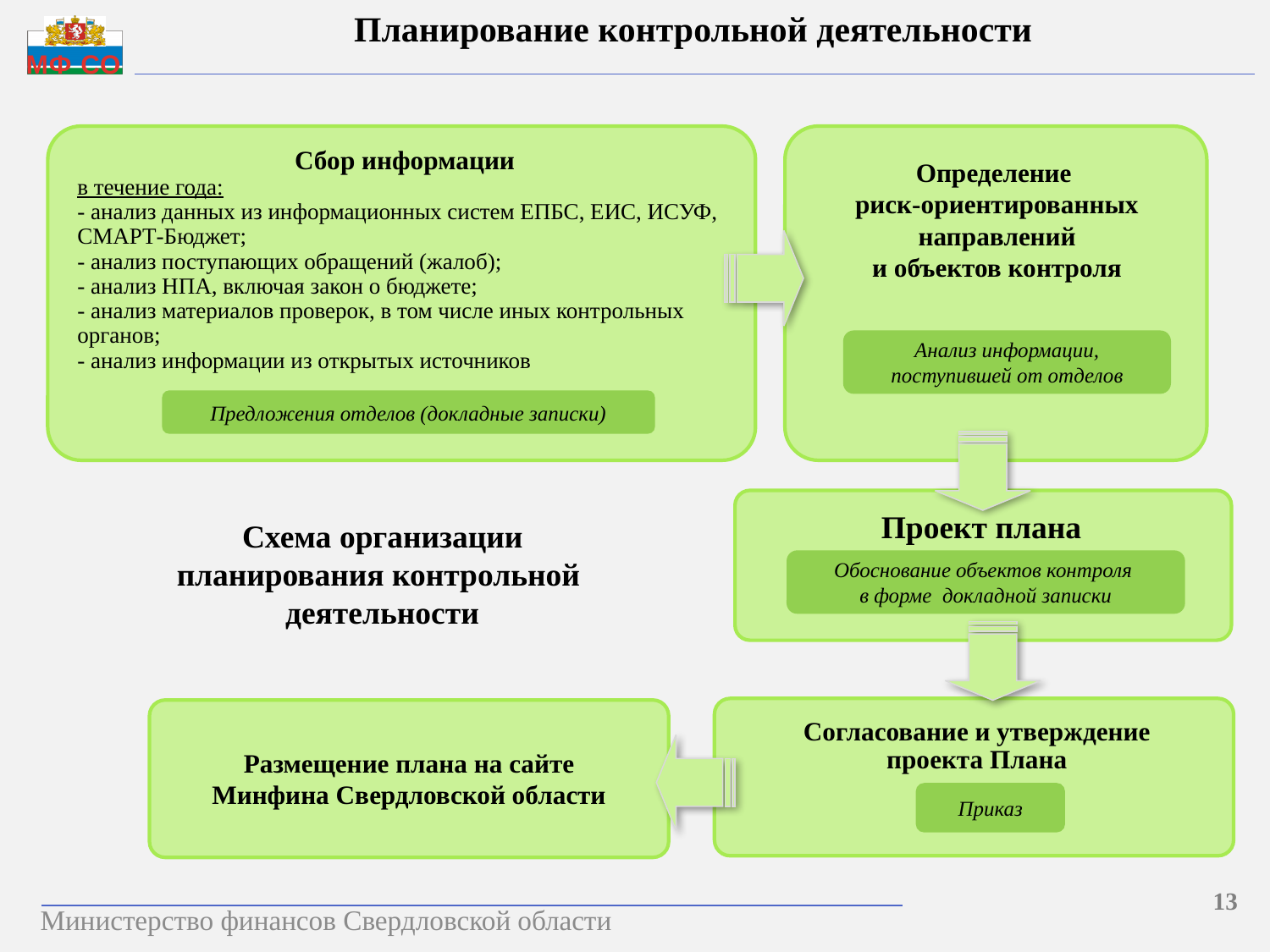

Планирование контрольной деятельности

Сбор информации
в течение года:
- анализ данных из информационных систем ЕПБС, ЕИС, ИСУФ, СМАРТ-Бюджет;
- анализ поступающих обращений (жалоб);
- анализ НПА, включая закон о бюджете;
- анализ материалов проверок, в том числе иных контрольных органов;
- анализ информации из открытых источников
Определение
риск-ориентированных направлений
и объектов контроля

Анализ информации, поступившей от отделов
Предложения отделов (докладные записки)

Проект плана
Схема организации
планирования контрольной
деятельности
Обоснование объектов контроля
в форме  докладной записки

Согласование и утверждение проекта Плана

Размещение плана на сайте Минфина Свердловской области
Приказ
13